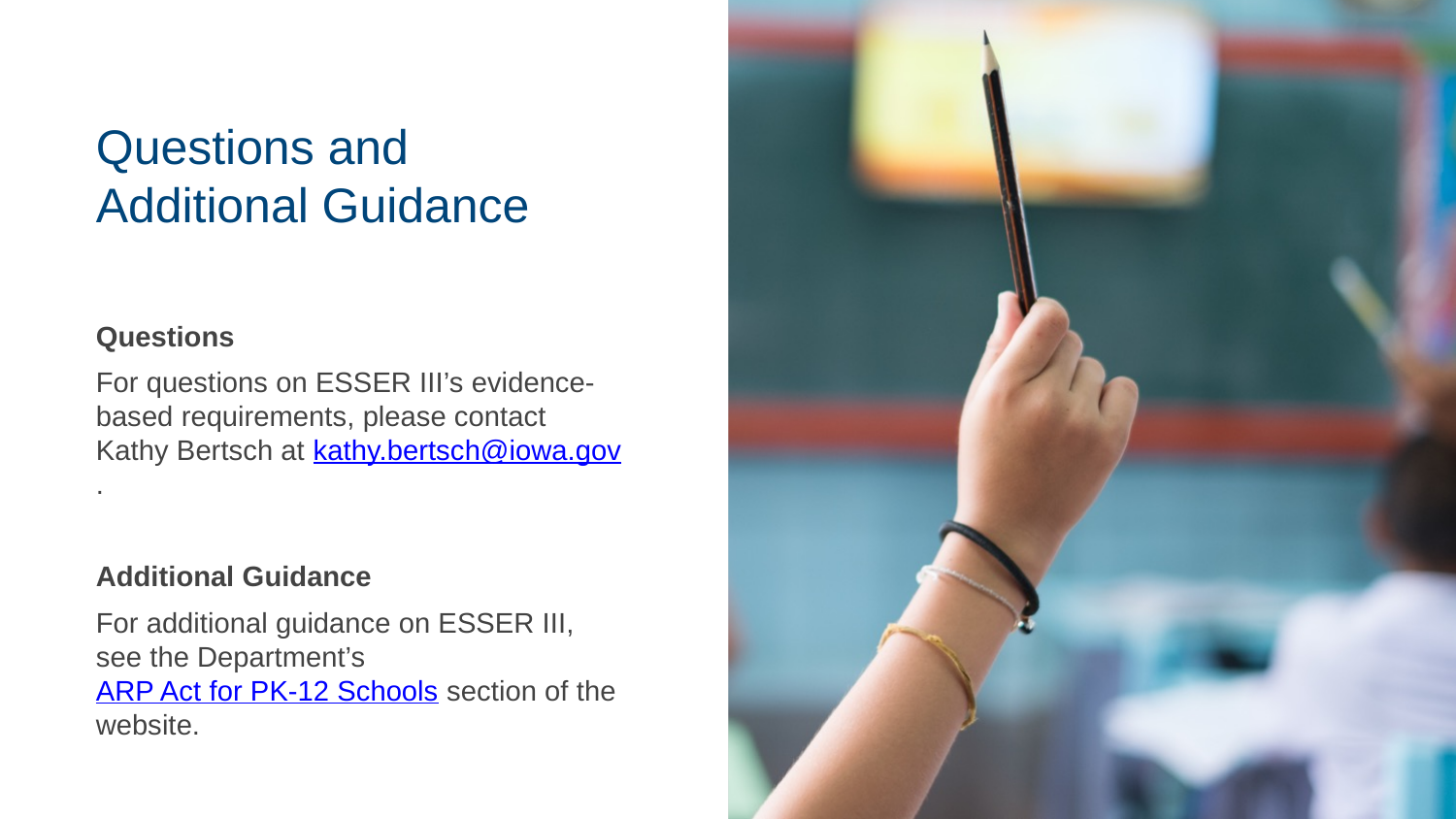

# Questions and Additional Guidance
Questions
For questions on ESSER III’s evidence-based requirements, please contact Kathy Bertsch at kathy.bertsch@iowa.gov.

Additional Guidance
For additional guidance on ESSER III, see the Department’s ARP Act for PK-12 Schools section of the website.